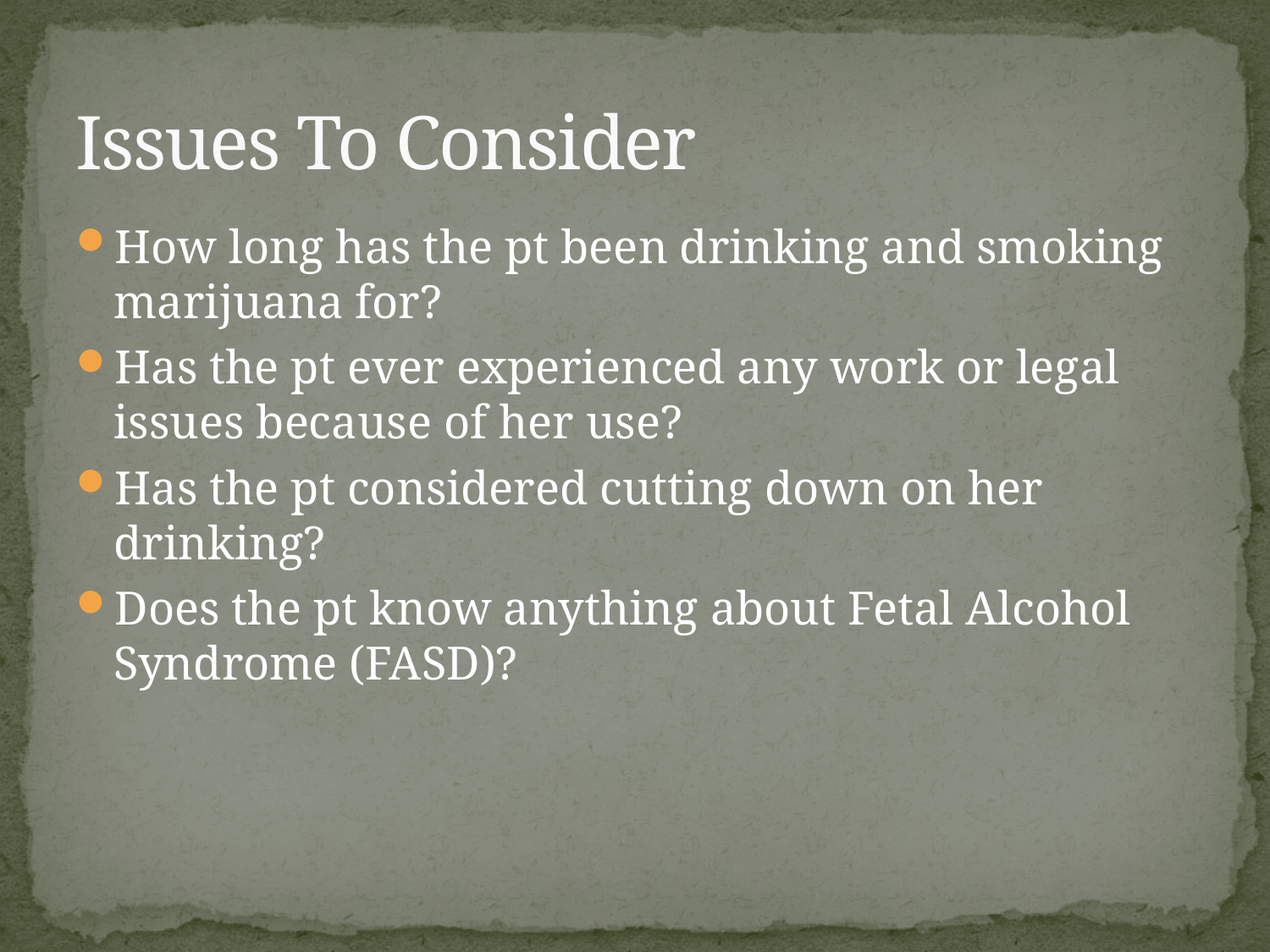

# Issues To Consider
How long has the pt been drinking and smoking marijuana for?
Has the pt ever experienced any work or legal issues because of her use?
Has the pt considered cutting down on her drinking?
Does the pt know anything about Fetal Alcohol Syndrome (FASD)?